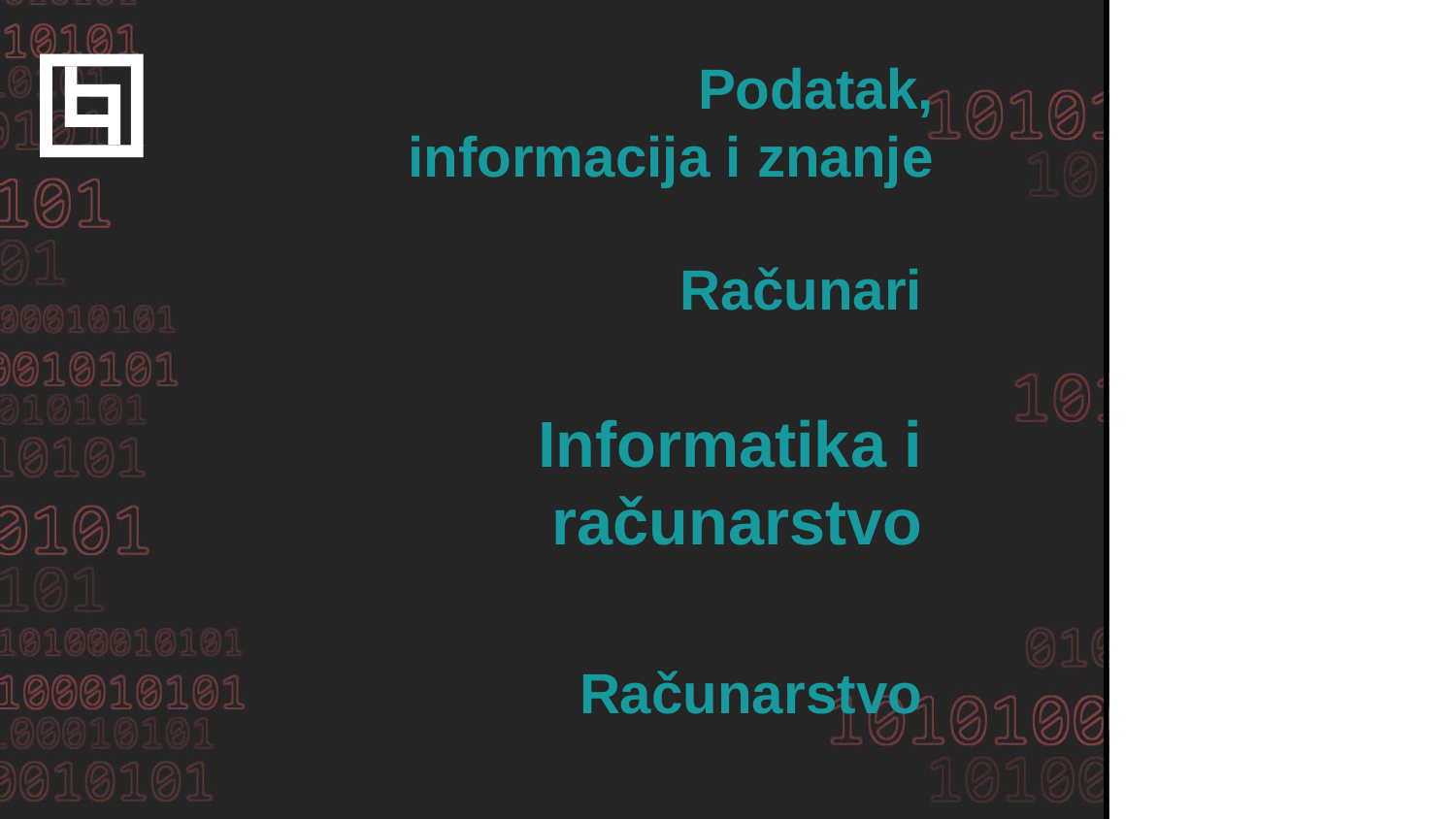

Podatak, informacija i znanje

Računari

01
Informatika i računarstvo

02
Računarstvo

03

04